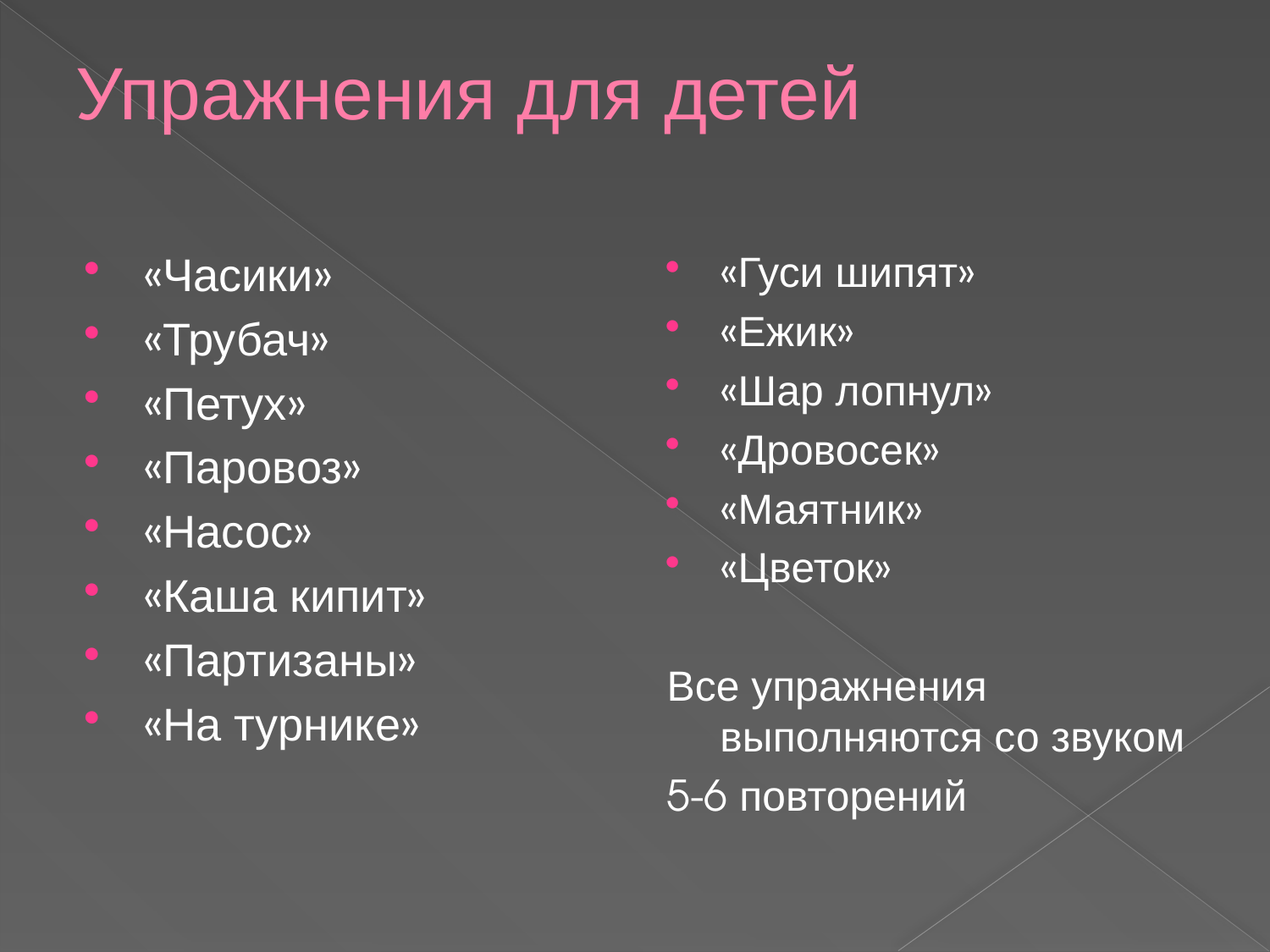

# Упражнения для детей
«Часики»
«Трубач»
«Петух»
«Паровоз»
«Насос»
«Каша кипит»
«Партизаны»
«На турнике»

«Гуси шипят»
«Ежик»
«Шар лопнул»
«Дровосек»
«Маятник»
«Цветок»

Все упражнения выполняются со звуком
5-6 повторений